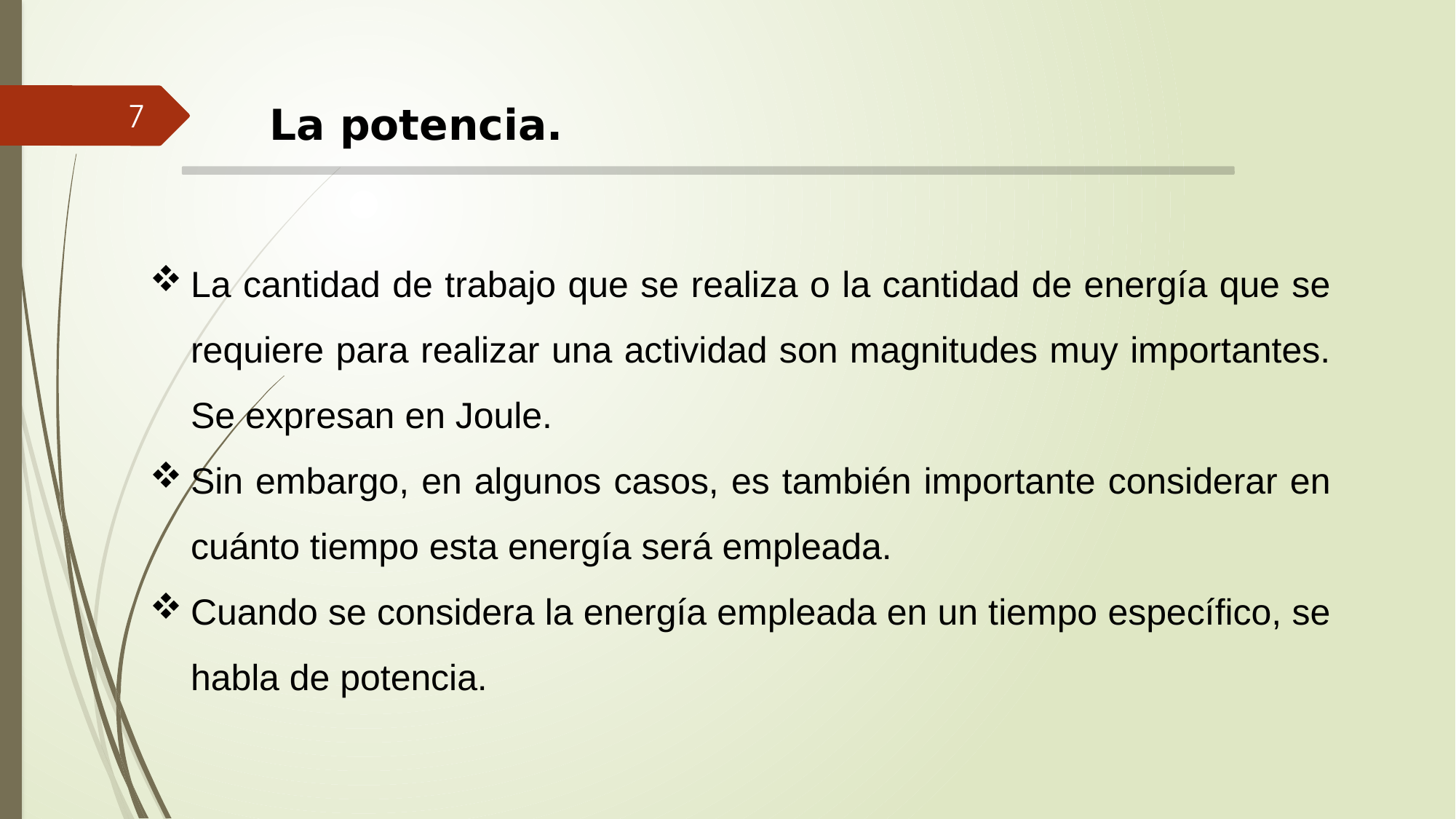

La potencia.
7

La cantidad de trabajo que se realiza o la cantidad de energía que se requiere para realizar una actividad son magnitudes muy importantes. Se expresan en Joule.
Sin embargo, en algunos casos, es también importante considerar en cuánto tiempo esta energía será empleada.
Cuando se considera la energía empleada en un tiempo específico, se habla de potencia.